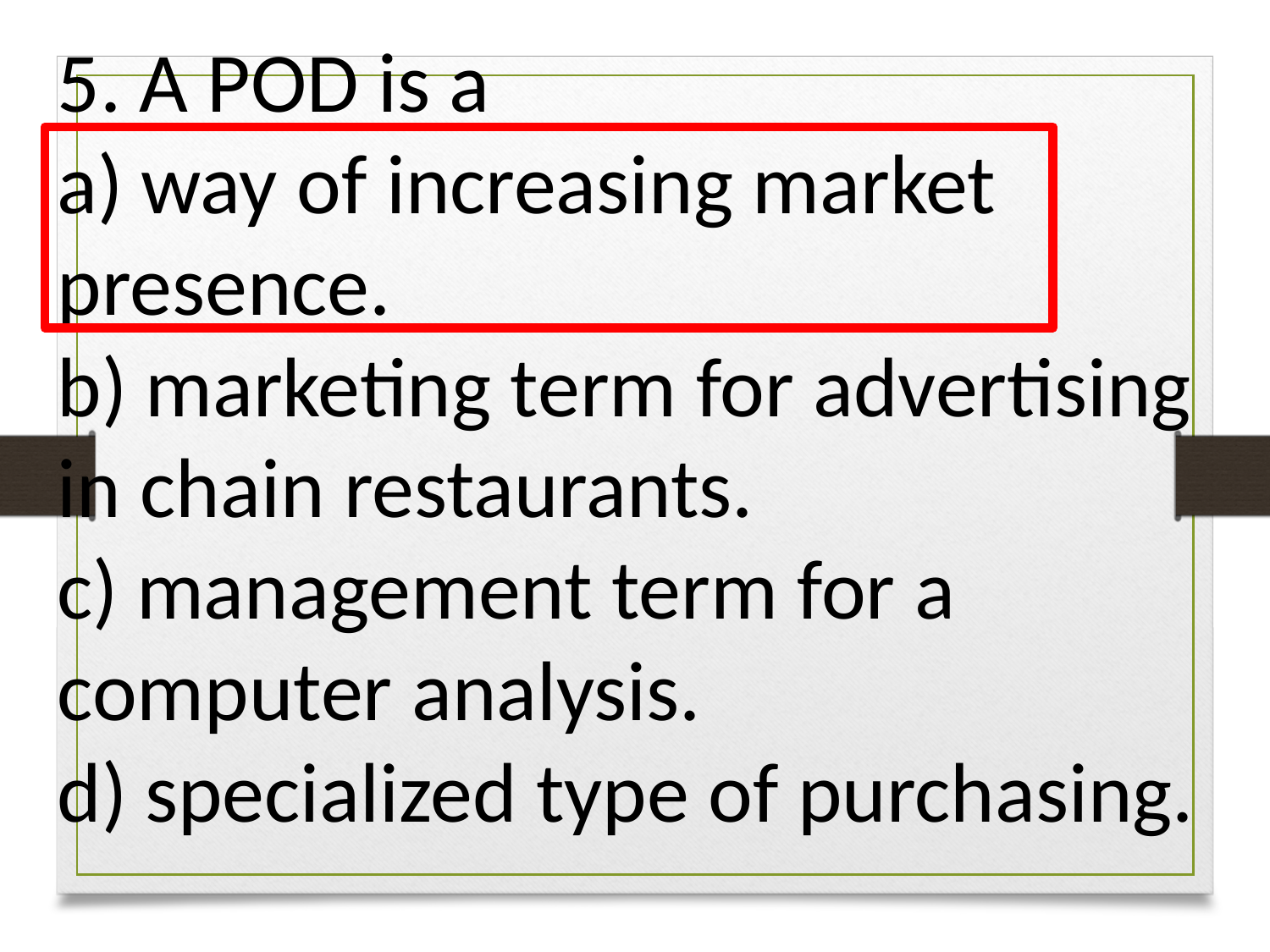

5. A POD is a
a) way of increasing market presence.
b) marketing term for advertising in chain restaurants.
c) management term for a computer analysis.
d) specialized type of purchasing.

8